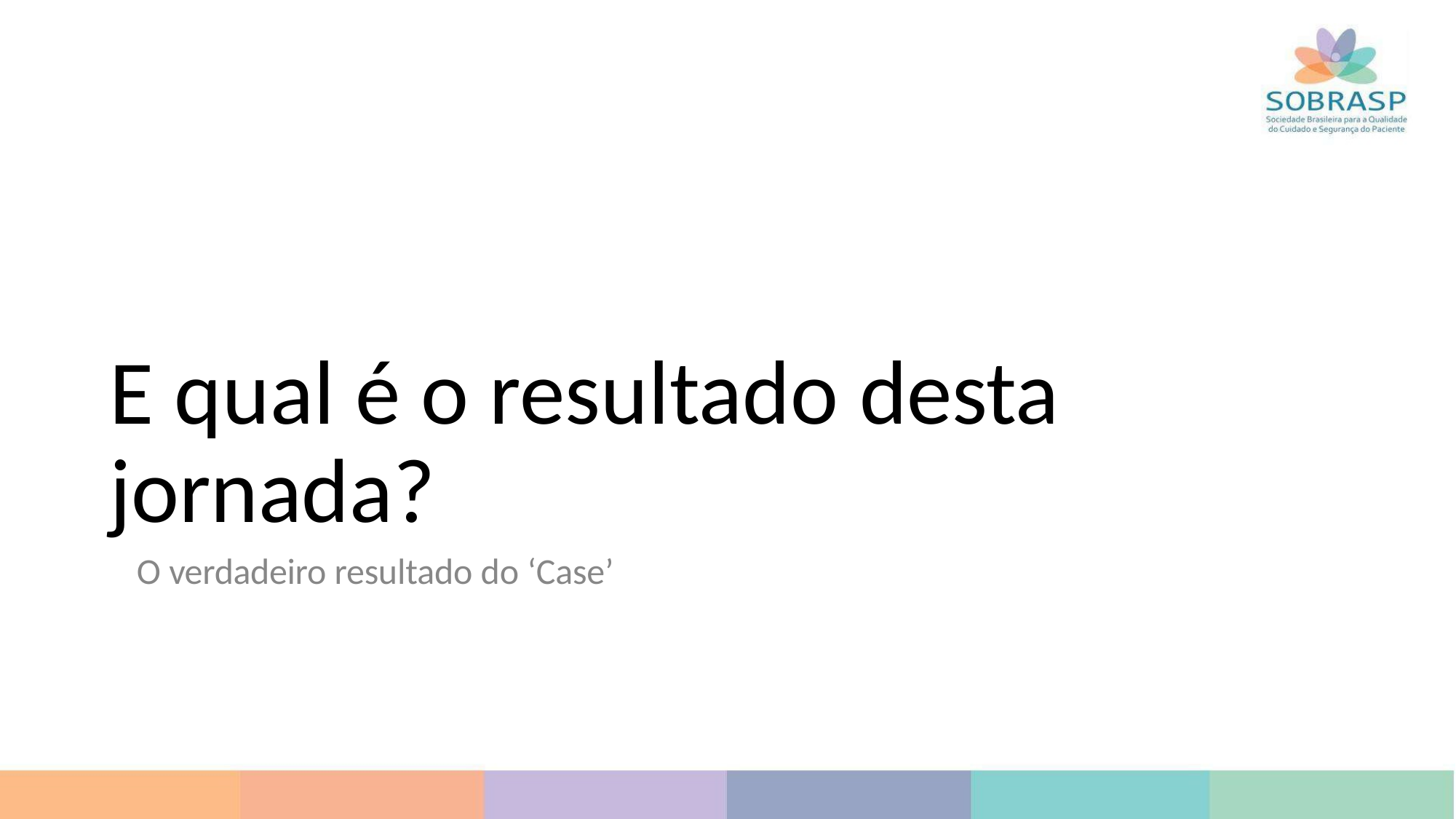

# E qual é o resultado desta jornada?
O verdadeiro resultado do ‘Case’